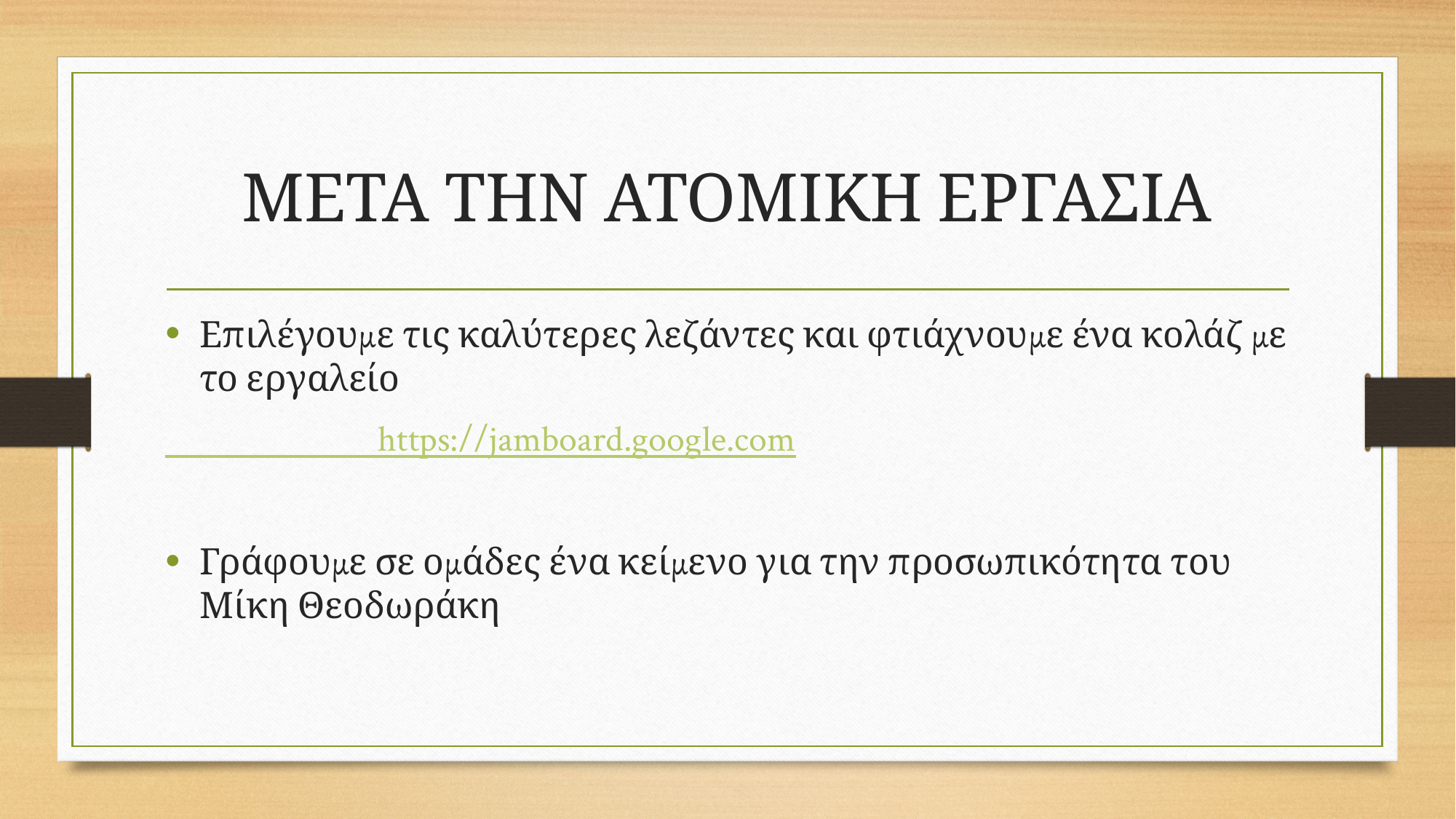

# ΜΕΤΑ ΤΗΝ ΑΤΟΜΙΚΗ ΕΡΓΑΣΙΑ
Επιλέγουμε τις καλύτερες λεζάντες και φτιάχνουμε ένα κολάζ με το εργαλείο
                          https://jamboard.google.com

Γράφουμε σε ομάδες ένα κείμενο για την προσωπικότητα του Μίκη Θεοδωράκη